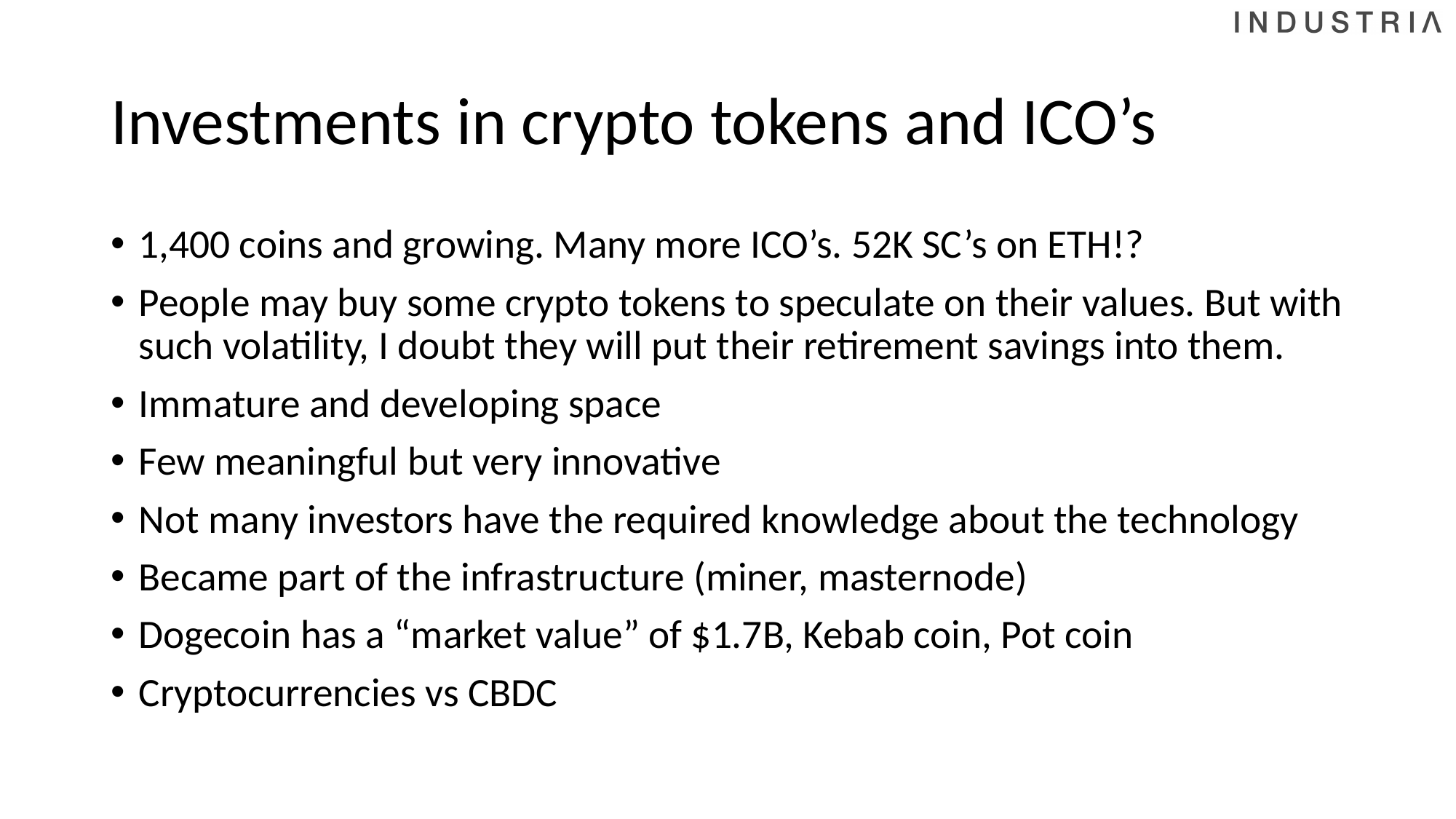

# Investments in crypto tokens and ICO’s
1,400 coins and growing. Many more ICO’s. 52K SC’s on ETH!?
People may buy some crypto tokens to speculate on their values. But with such volatility, I doubt they will put their retirement savings into them.
Immature and developing space
Few meaningful but very innovative
Not many investors have the required knowledge about the technology
Became part of the infrastructure (miner, masternode)
Dogecoin has a “market value” of $1.7B, Kebab coin, Pot coin
Cryptocurrencies vs CBDC